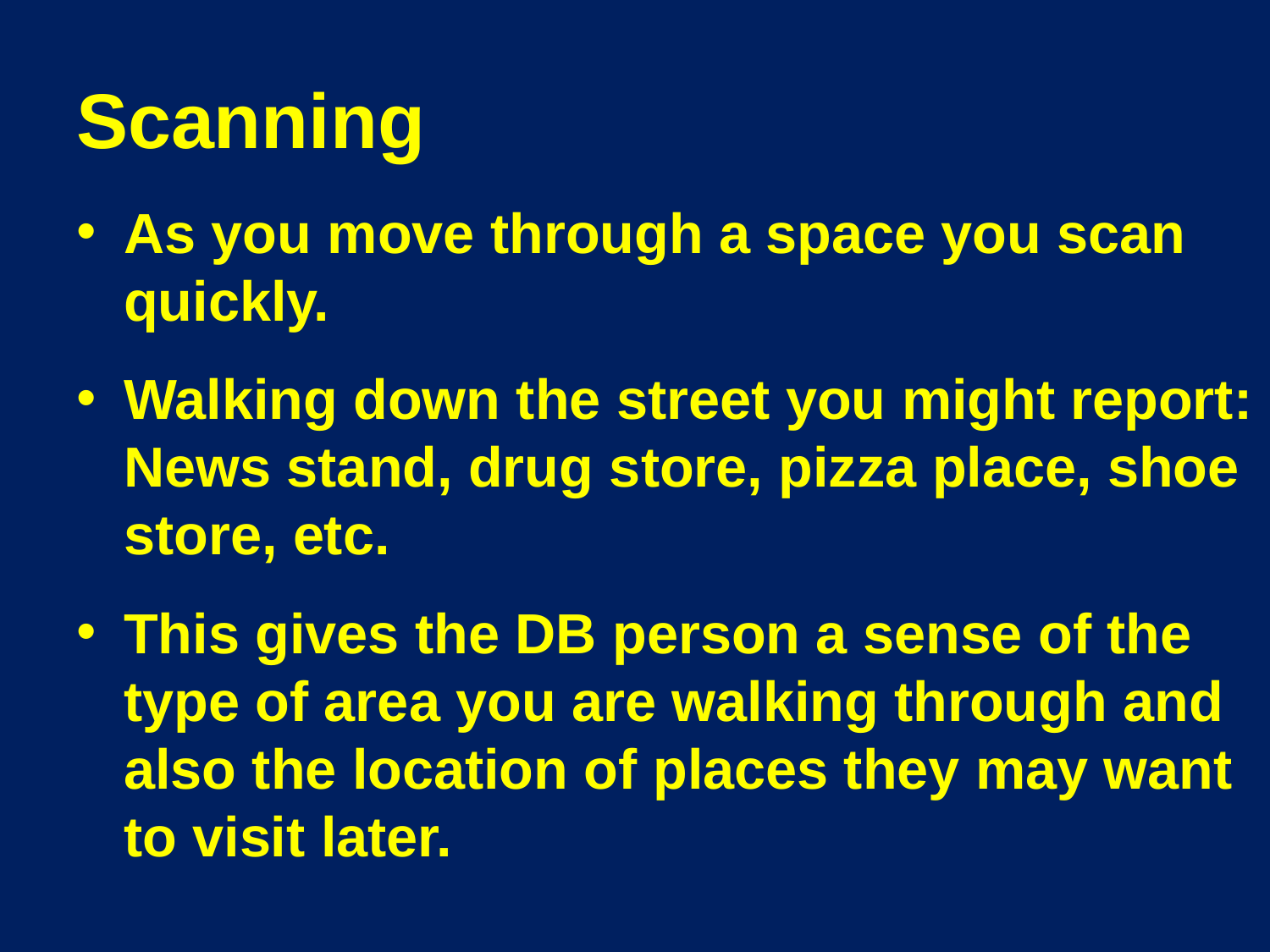

# Scanning
As you move through a space you scan quickly.

Walking down the street you might report: News stand, drug store, pizza place, shoe store, etc.

This gives the DB person a sense of the type of area you are walking through and also the location of places they may want to visit later.